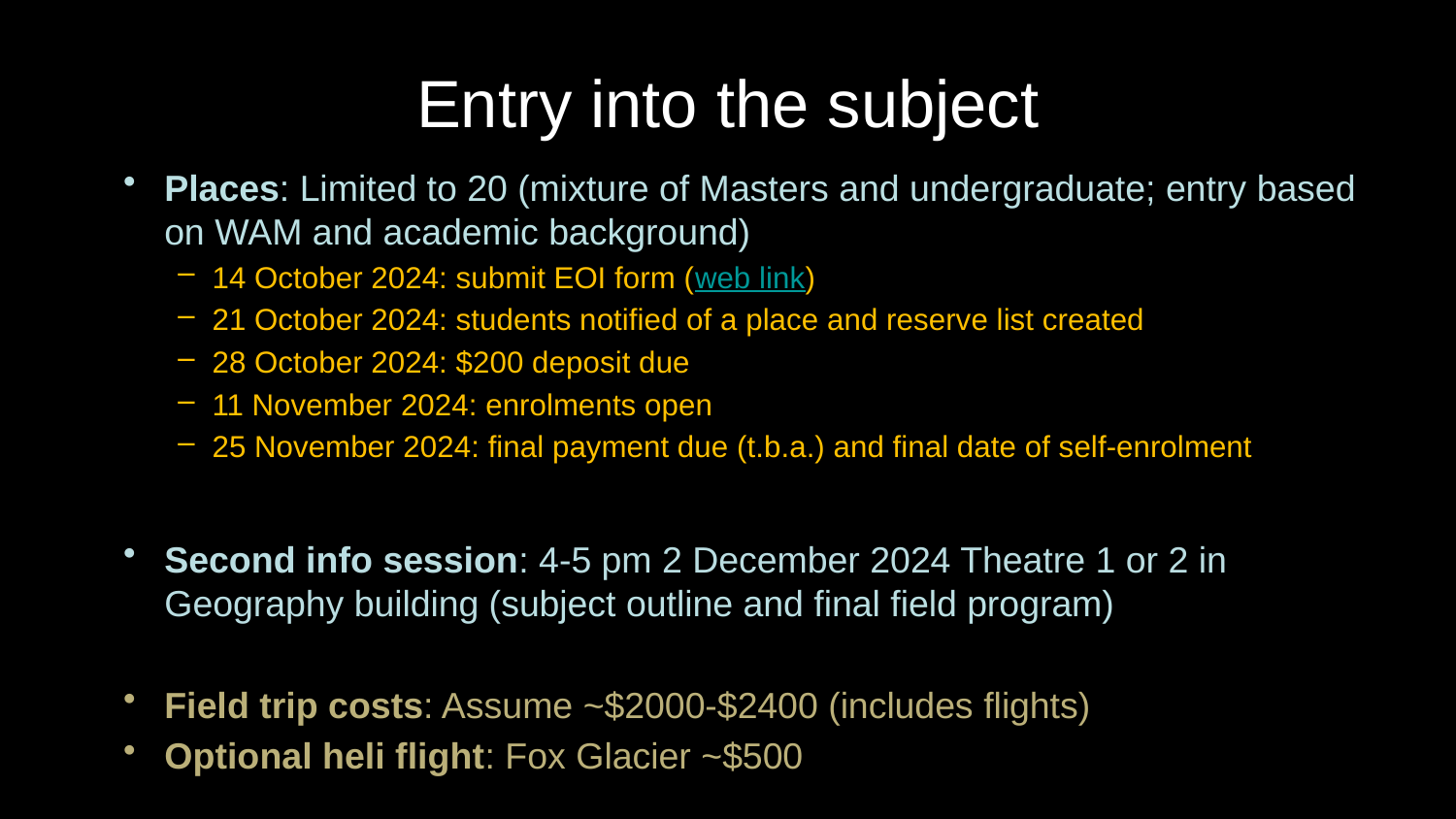

# Entry into the subject
Places: Limited to 20 (mixture of Masters and undergraduate; entry based on WAM and academic background)
14 October 2024: submit EOI form (web link)
21 October 2024: students notified of a place and reserve list created
28 October 2024: $200 deposit due
11 November 2024: enrolments open
25 November 2024: final payment due (t.b.a.) and final date of self-enrolment

Second info session: 4-5 pm 2 December 2024 Theatre 1 or 2 in Geography building (subject outline and final field program)

Field trip costs: Assume ~$2000-$2400 (includes flights)
Optional heli flight: Fox Glacier ~$500